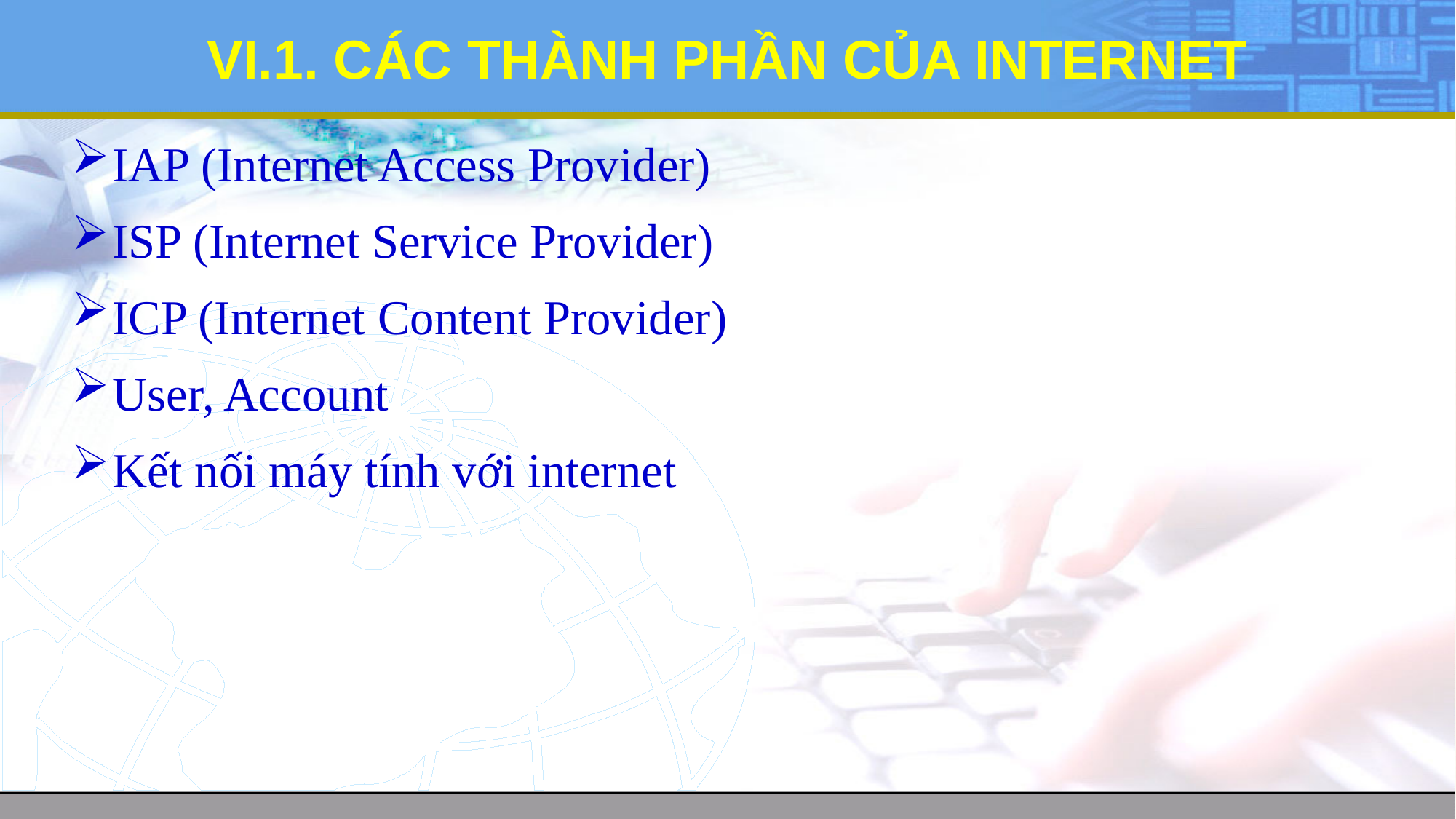

# VI.1. CÁC THÀNH PHẦN CỦA INTERNET
IAP (Internet Access Provider)
ISP (Internet Service Provider)
ICP (Internet Content Provider)
User, Account
Kết nối máy tính với internet